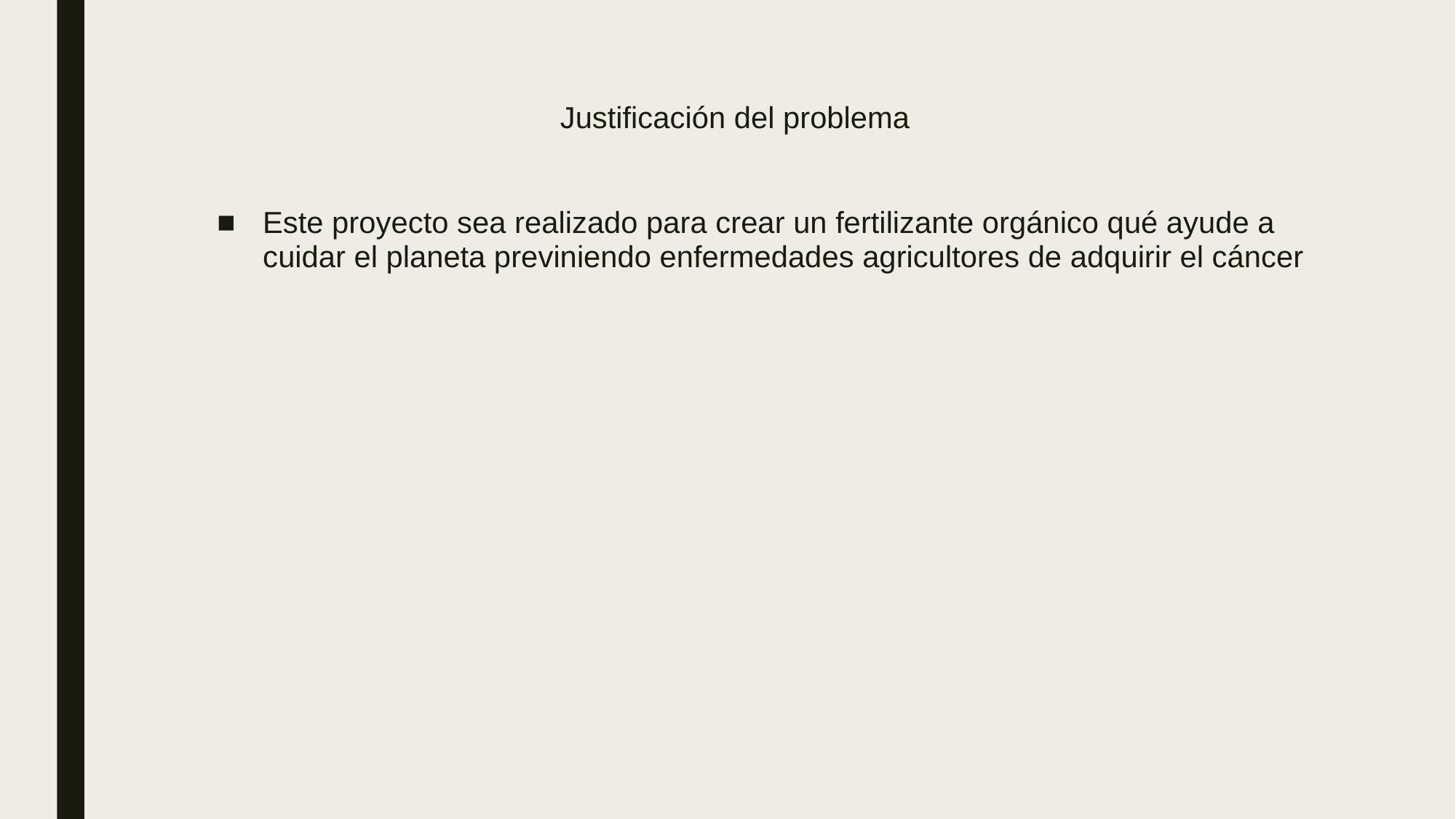

Justificación del problema

Este proyecto sea realizado para crear un fertilizante orgánico qué ayude a cuidar el planeta previniendo enfermedades agricultores de adquirir el cáncer